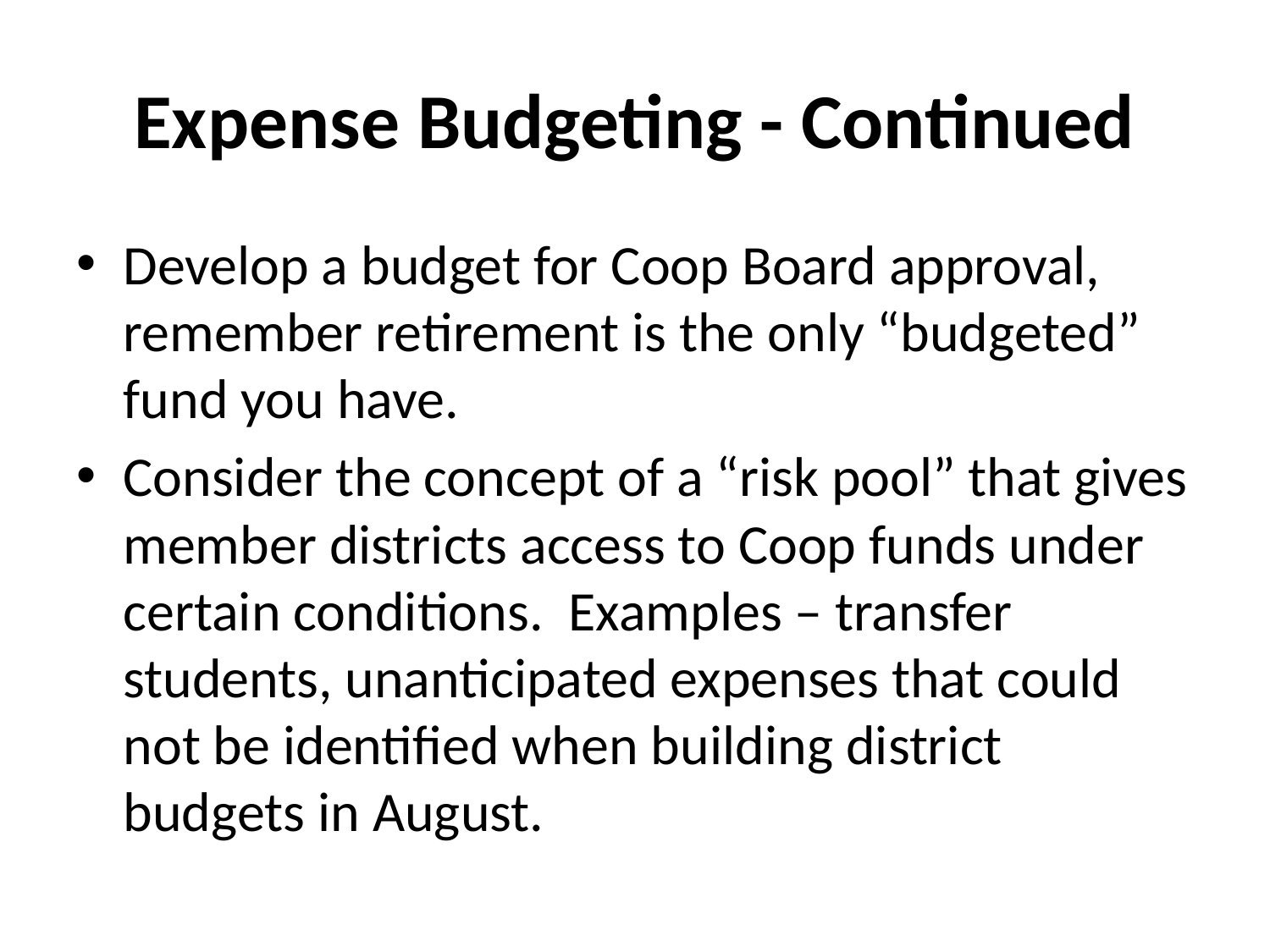

# Expense Budgeting - Continued
Develop a budget for Coop Board approval, remember retirement is the only “budgeted” fund you have.
Consider the concept of a “risk pool” that gives member districts access to Coop funds under certain conditions.  Examples – transfer students, unanticipated expenses that could not be identified when building district budgets in August.